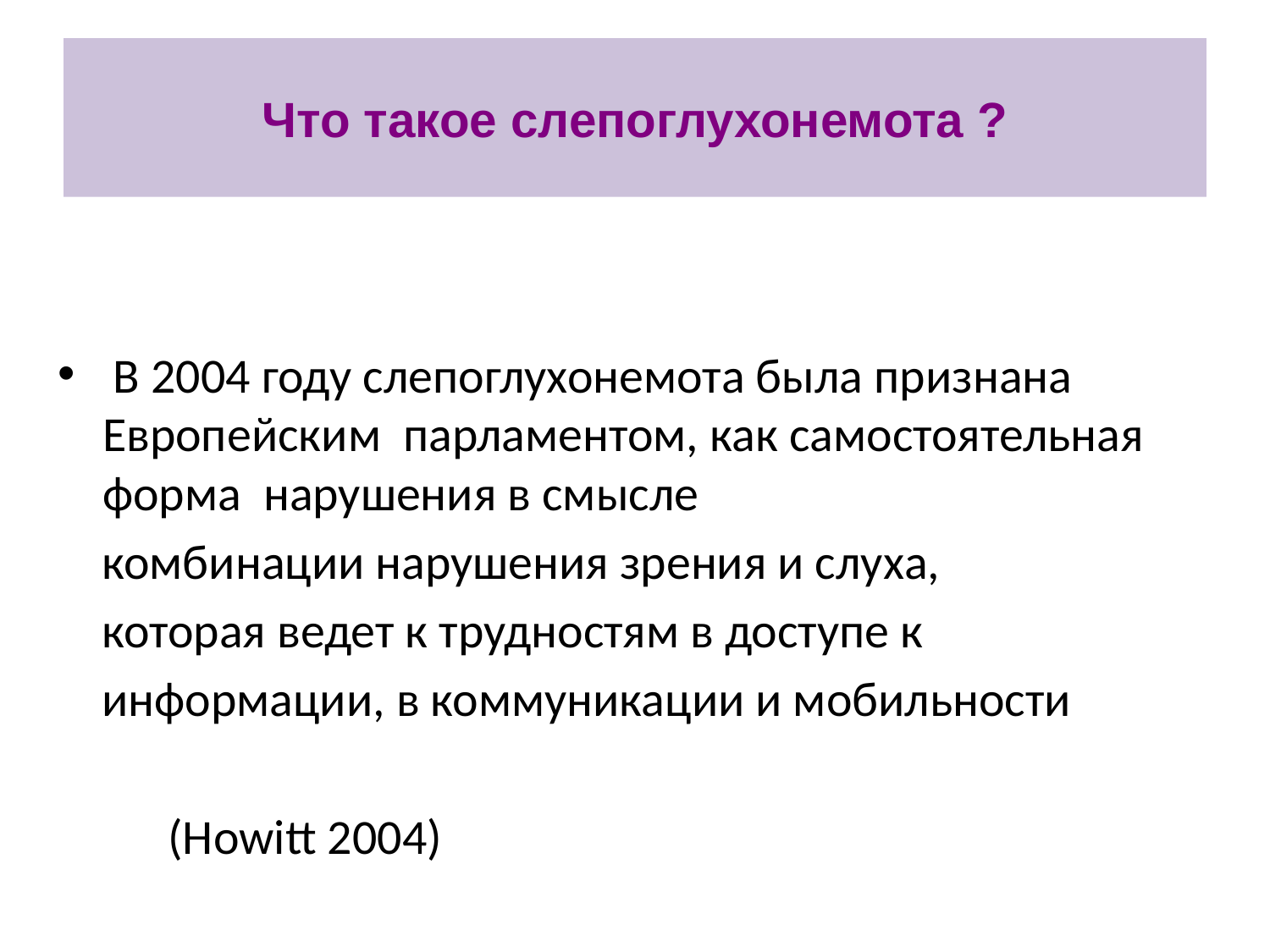

# Что такое слепоглухонемота ?

 В 2004 году слепоглухонемота была признана Европейским  парламентом, как самостоятельная форма  нарушения в смысле
    комбинации нарушения зрения и слуха,
    которая ведет к трудностям в доступе к
    информации, в коммуникации и мобильности

	(Howitt 2004)